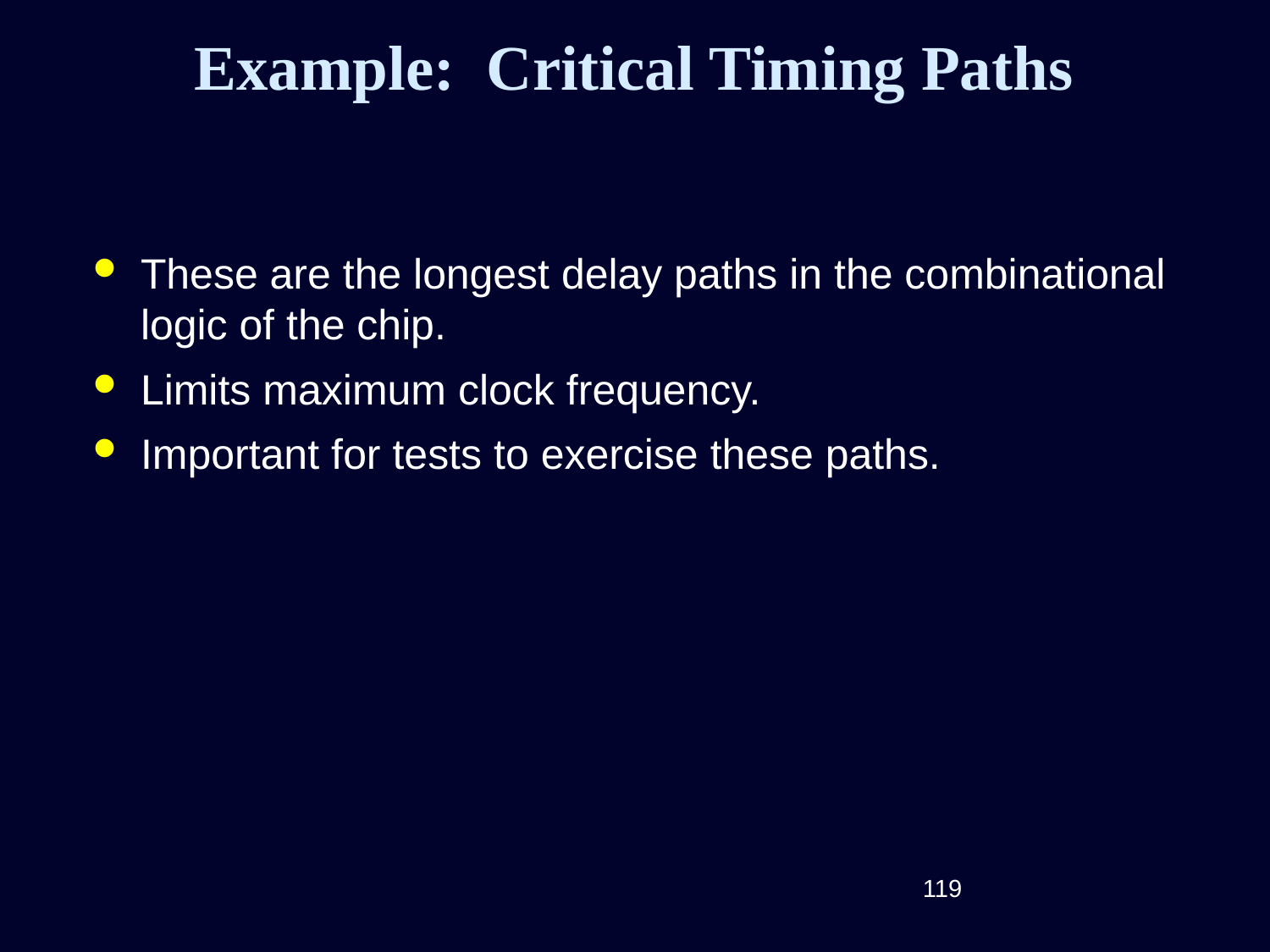

# Example:  Critical Timing Paths
These are the longest delay paths in the combinational logic of the chip.
Limits maximum clock frequency.
Important for tests to exercise these paths.
119